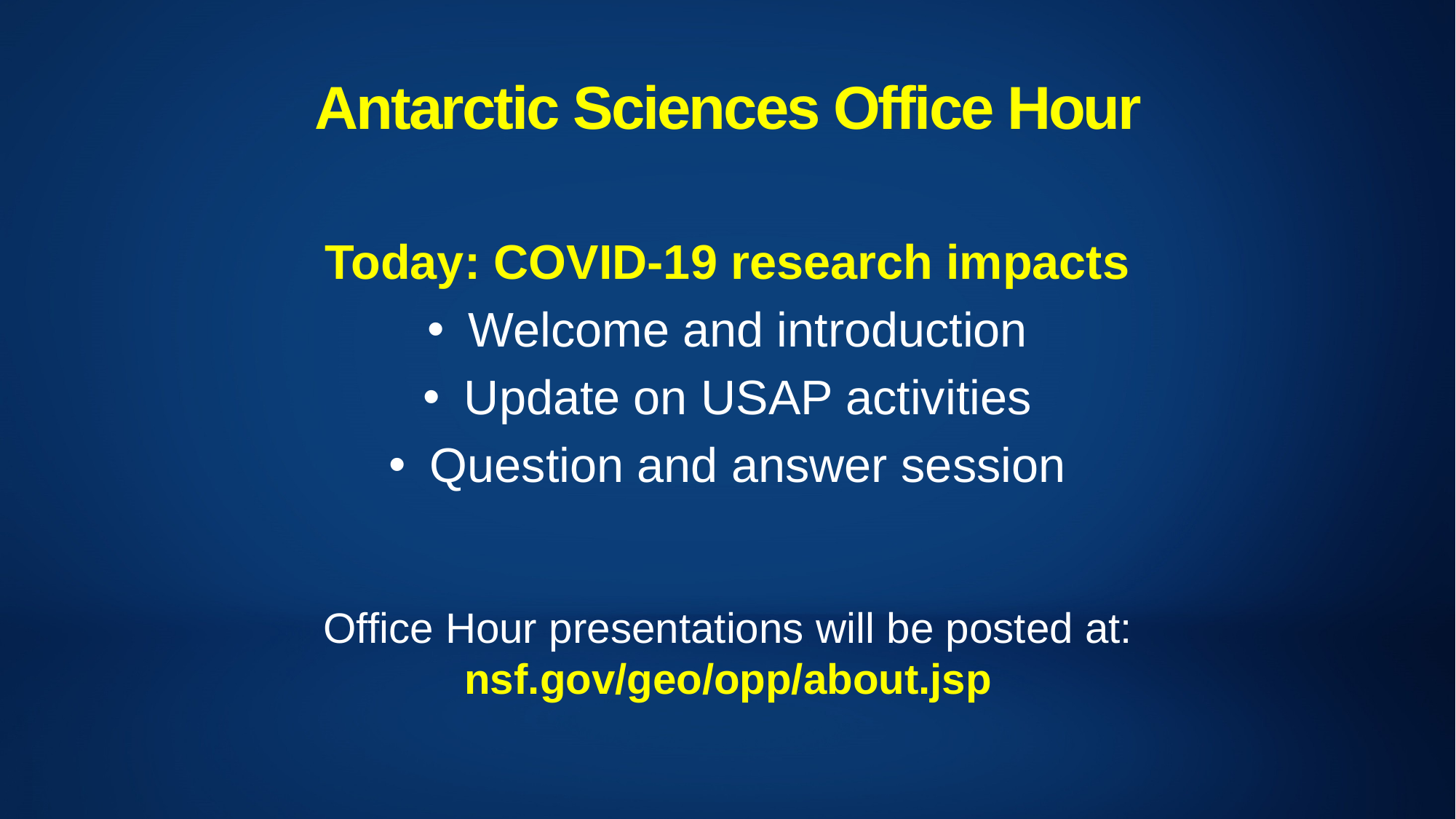

Antarctic Sciences Office Hour
Today: COVID-19 research impacts
Welcome and introduction
Update on USAP activities
Question and answer session
Office Hour presentations will be posted at: nsf.gov/geo/opp/about.jsp